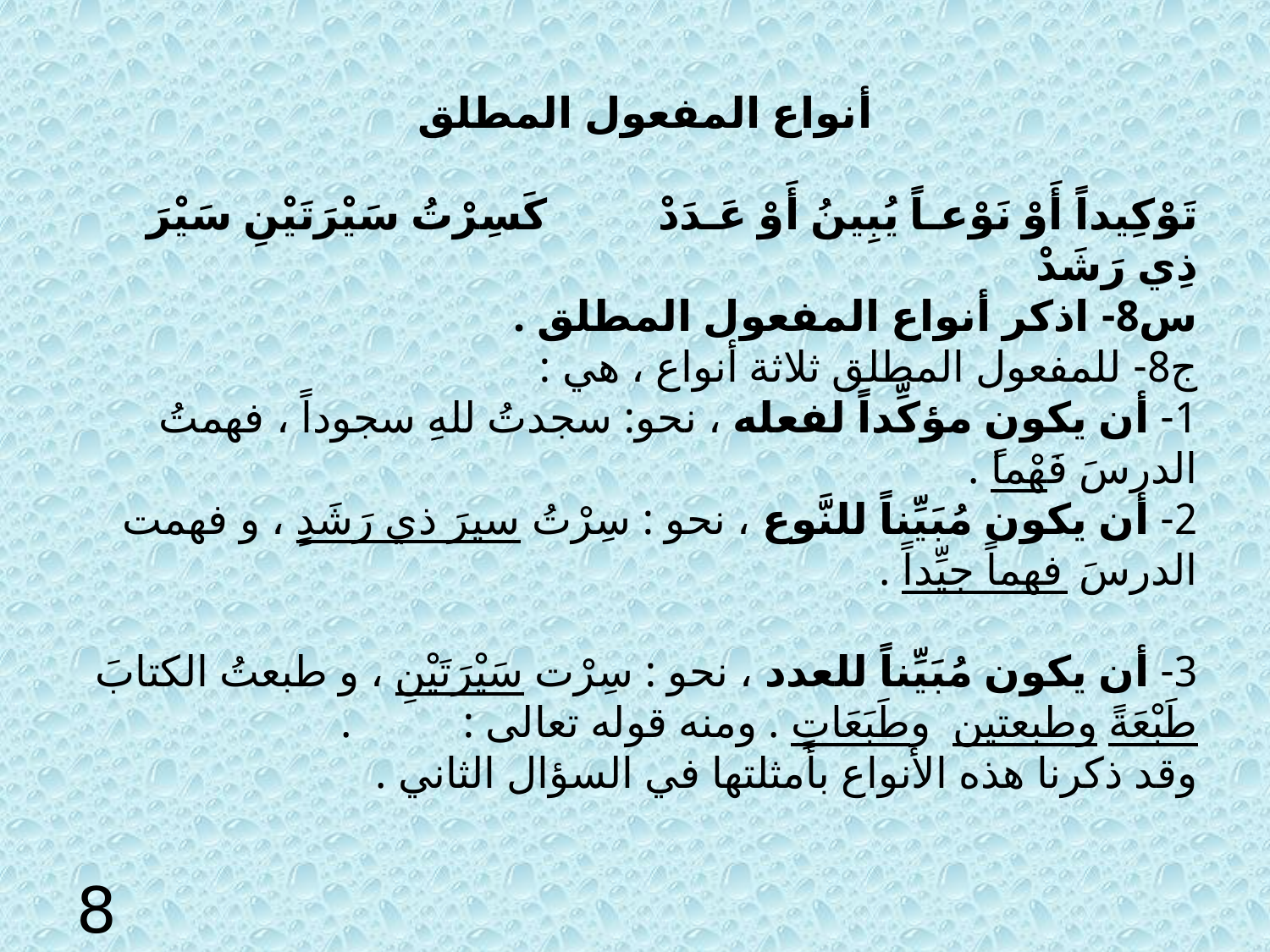

أنواع المفعول المطلق

تَوْكِيداً أَوْ نَوْعـاً يُبِينُ أَوْ عَـدَدْ          كَسِرْتُ سَيْرَتَيْنِ سَيْرَ ذِي رَشَدْ
س8- اذكر أنواع المفعول المطلق .
ج8- للمفعول المطلق ثلاثة أنواع ، هي :
1- أن يكون مؤكِّداً لفعله ، نحو: سجدتُ للهِ سجوداً ، فهمتُ الدرسَ فَهْماً .
2- أن يكون مُبَيِّناً للنَّوع ، نحو : سِرْتُ سيرَ ذي رَشَدٍ ، و فهمت الدرسَ فهماً جيِّداً .

3- أن يكون مُبَيِّناً للعدد ، نحو : سِرْت سَيْرَتَيْنِ ، و طبعتُ الكتابَ طَبْعَةً وطبعتين  وطَبَعَاتٍ . ومنه قوله تعالى :          .
وقد ذكرنا هذه الأنواع بأمثلتها في السؤال الثاني .

8